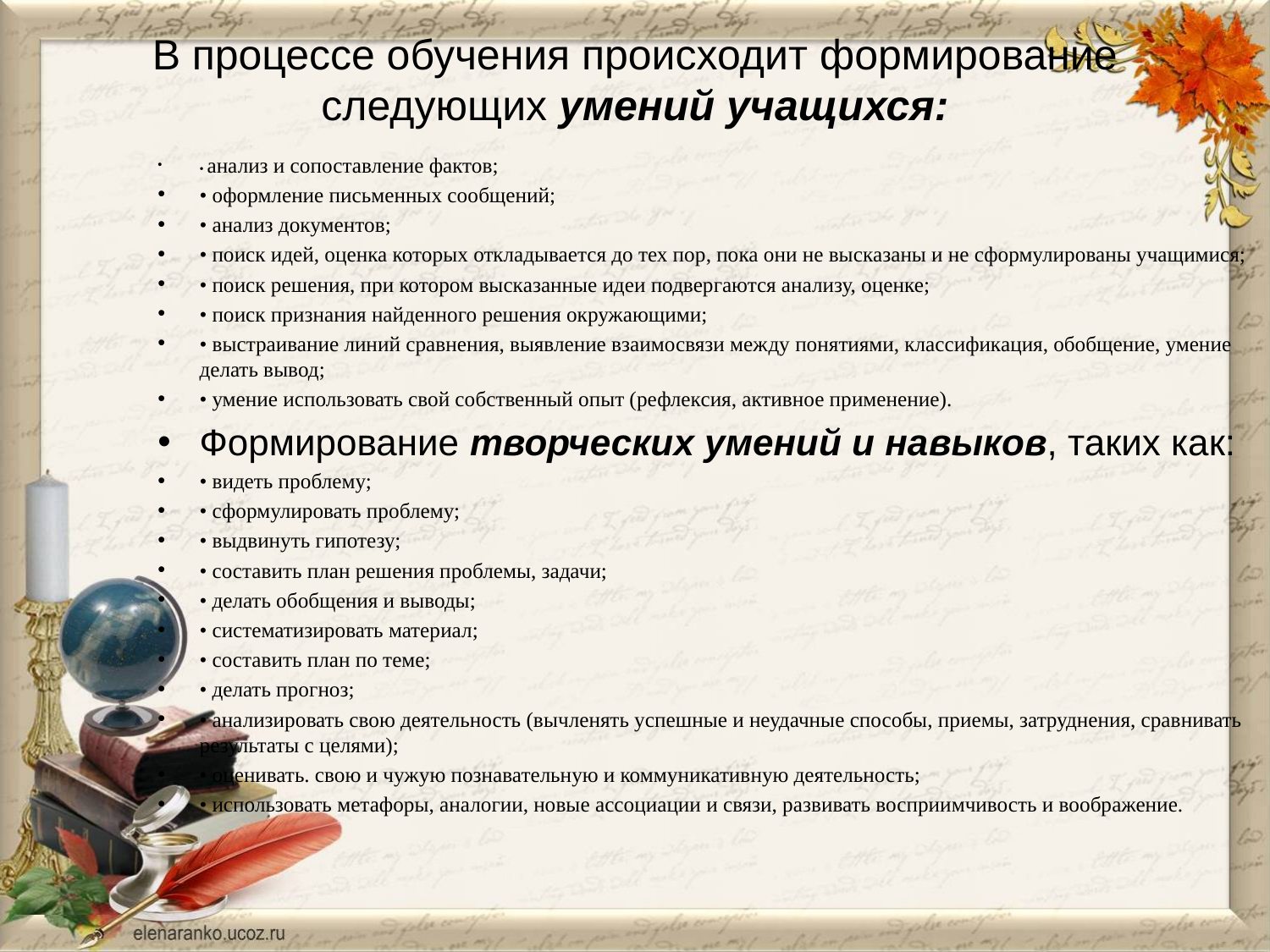

# В процессе обучения происходит формирование следующих умений учащихся:

• анализ и сопоставление фактов;
• оформление письменных сообщений;
• анализ документов;
• поиск идей, оценка которых откладывается до тех пор, пока они не высказаны и не сформулированы учащимися;
• поиск решения, при котором высказанные идеи подвергаются анализу, оценке;
• поиск признания найденного решения окружающими;
• выстраивание линий сравнения, выявление взаимосвязи меж­ду понятиями, классификация, обобщение, умение делать вывод;
• умение использовать свой собственный опыт (рефлексия, активное применение).
Формирование творческих умений и на­выков, таких как:
• видеть проблему;
• сформулировать проблему;
• выдвинуть гипотезу;
• составить план решения проблемы, задачи;
• делать обобщения и выводы;
• систематизировать материал;
• составить план по теме;
• делать прогноз;
• анализировать свою деятельность (вычленять успешные и неудачные способы, приемы, затруднения, сравнивать результаты с целями);
• оценивать. свою и чужую познавательную и коммуникативную деятельность;
• использовать метафоры, аналогии, новые ассоциации и связи, развивать восприимчивость и воображение.